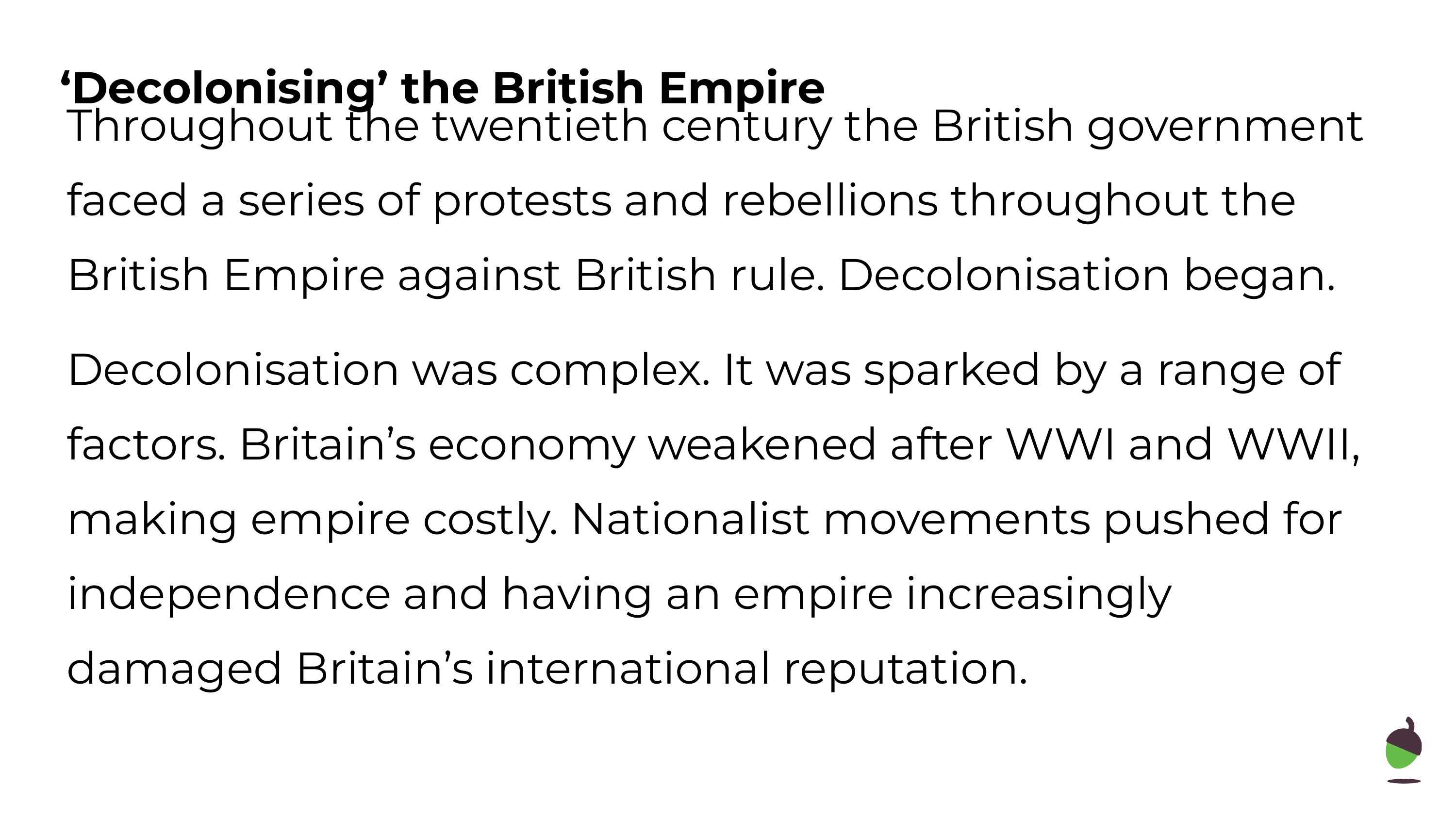

‘Decolonising’ the British Empire
Throughout the twentieth century the British government faced a series of protests and rebellions throughout the British Empire against British rule. Decolonisation began.
Decolonisation was complex. It was sparked by a range of factors. Britain’s economy weakened after WWI and WWII, making empire costly. Nationalist movements pushed for independence and having an empire increasingly damaged Britain’s international reputation.

2